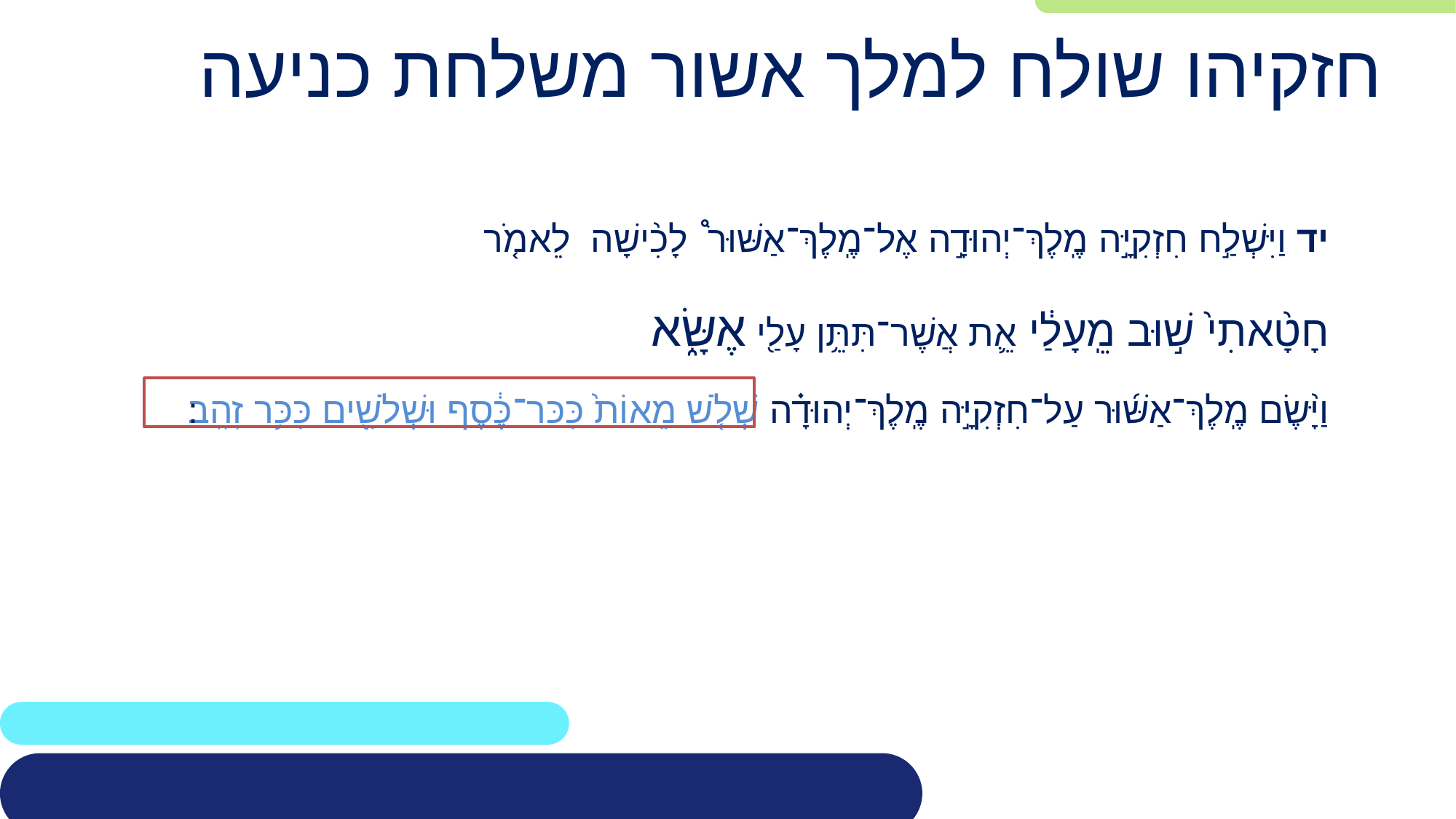

# חזקיהו שולח למלך אשור משלחת כניעה
יד וַיִּשְׁלַ֣ח חִזְקִיָּ֣ה מֶֽלֶךְ־יְהוּדָ֣ה אֶל־מֶֽלֶךְ־אַשּׁוּר֩  לָכִ֨ישָׁה  לֵאמֹ֤ר
חָטָ֨אתִי֙ שׁ֣וּב מֵֽעָלַ֔י אֵ֛ת אֲשֶׁר־תִּתֵּ֥ן עָלַ֖י אֶשָּׂ֑א
וַיָּ֨שֶׂם מֶֽלֶךְ־אַשּׁ֜וּר עַל־חִזְקִיָּ֣ה מֶֽלֶךְ־יְהוּדָ֗ה שְׁלֹ֤שׁ מֵאוֹת֙ כִּכַּר־כֶּ֔סֶף וּשְׁלֹשִׁ֖ים כִּכַּ֥ר זָהָֽב׃